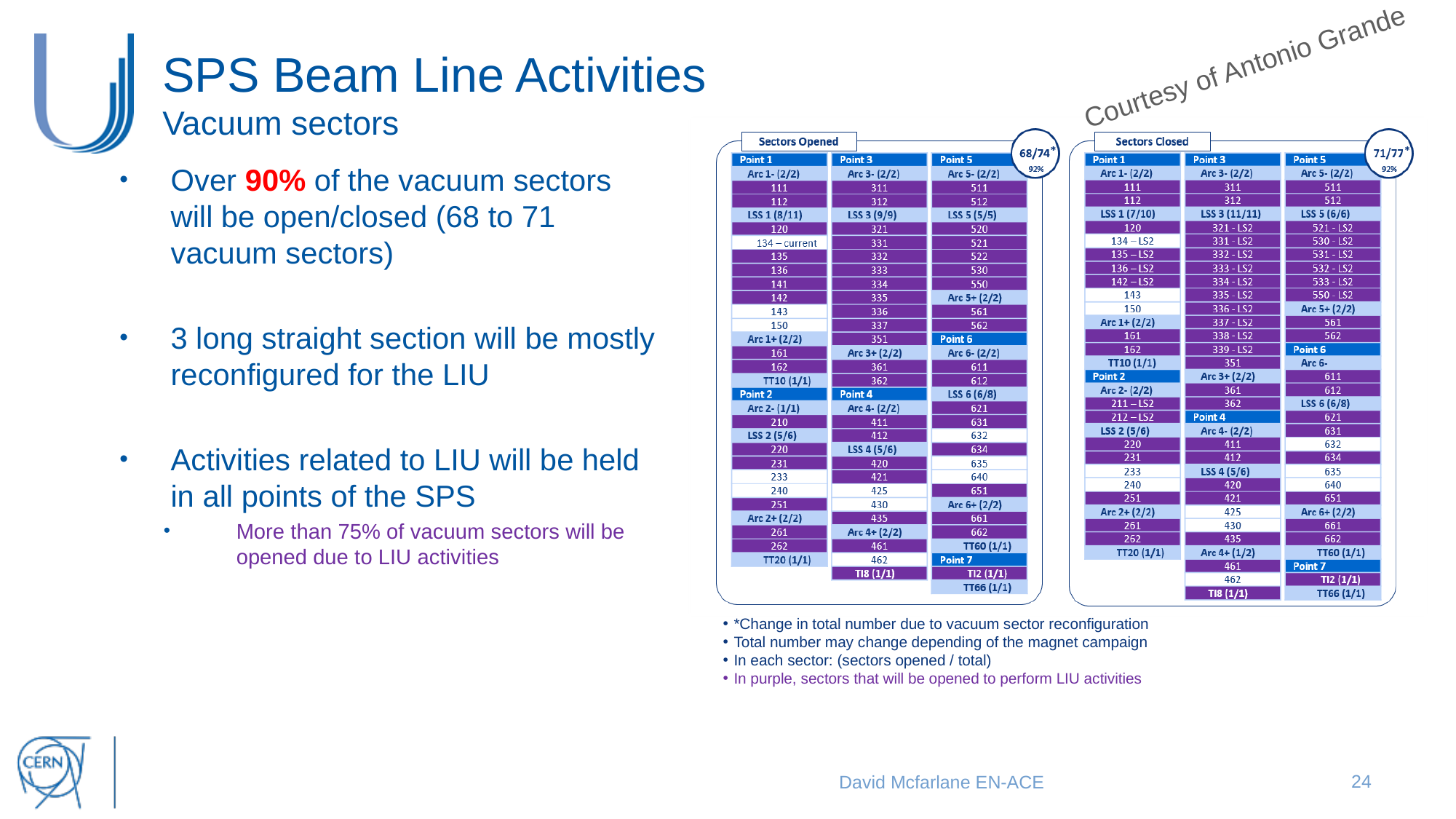

# SPS Beam Line Activities Vacuum sectors
Courtesy of Antonio Grande

Over 90% of the vacuum sectors will be open/closed (68 to 71 vacuum sectors)

3 long straight section will be mostly reconfigured for the LIU

Activities related to LIU will be held in all points of the SPS
More than 75% of vacuum sectors will be opened due to LIU activities

*Change in total number due to vacuum sector reconfiguration
Total number may change depending of the magnet campaign
In each sector: (sectors opened / total)
In purple, sectors that will be opened to perform LIU activities
24
David Mcfarlane EN-ACE